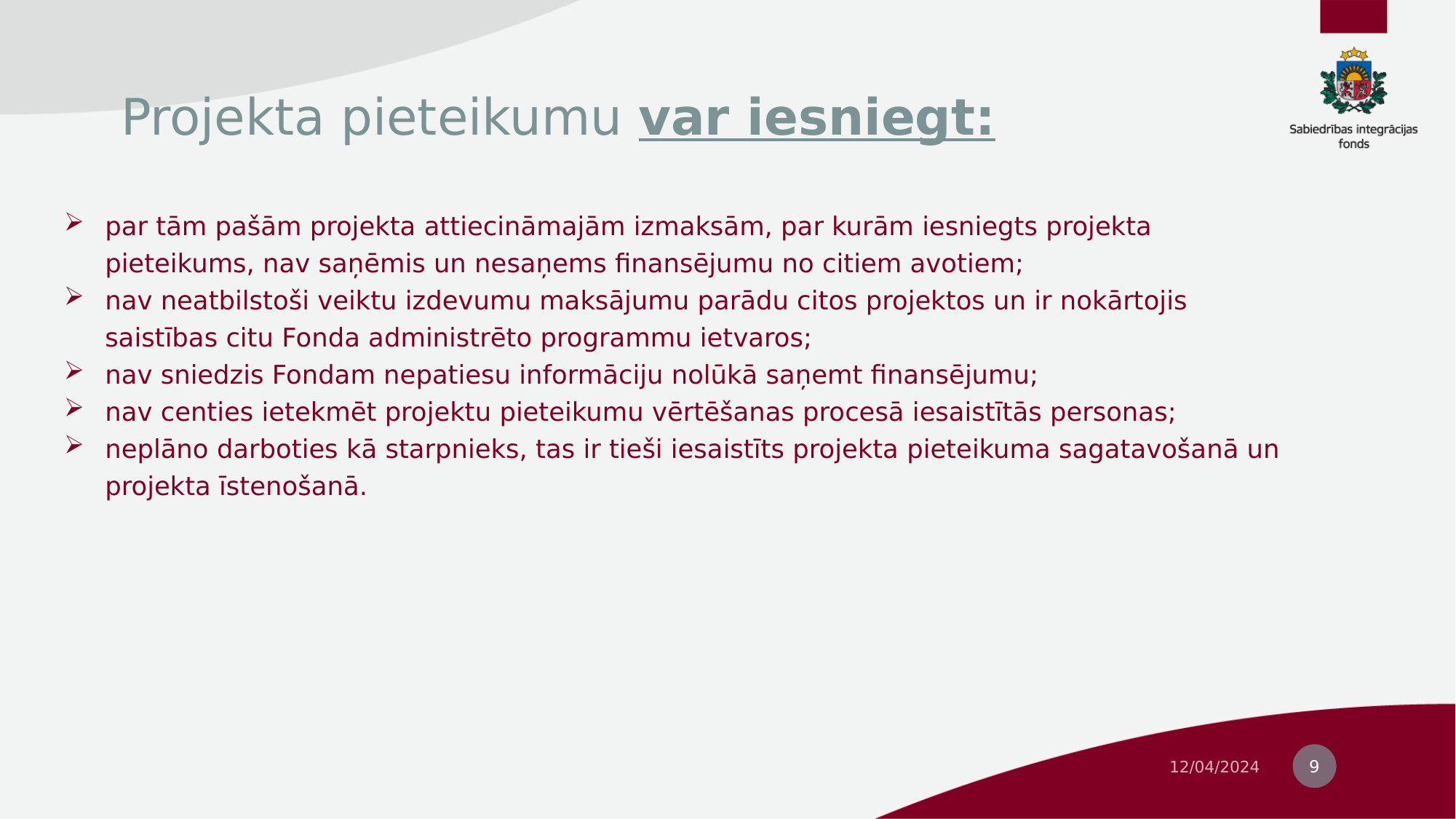

# Projekta pieteikumu var iesniegt:
par tām pašām projekta attiecināmajām izmaksām, par kurām iesniegts projekta pieteikums, nav saņēmis un nesaņems finansējumu no citiem avotiem;
nav neatbilstoši veiktu izdevumu maksājumu parādu citos projektos un ir nokārtojis saistības citu Fonda administrēto programmu ietvaros;
nav sniedzis Fondam nepatiesu informāciju nolūkā saņemt finansējumu;
nav centies ietekmēt projektu pieteikumu vērtēšanas procesā iesaistītās personas;
neplāno darboties kā starpnieks, tas ir tieši iesaistīts projekta pieteikuma sagatavošanā un projekta īstenošanā.
9
12/04/2024